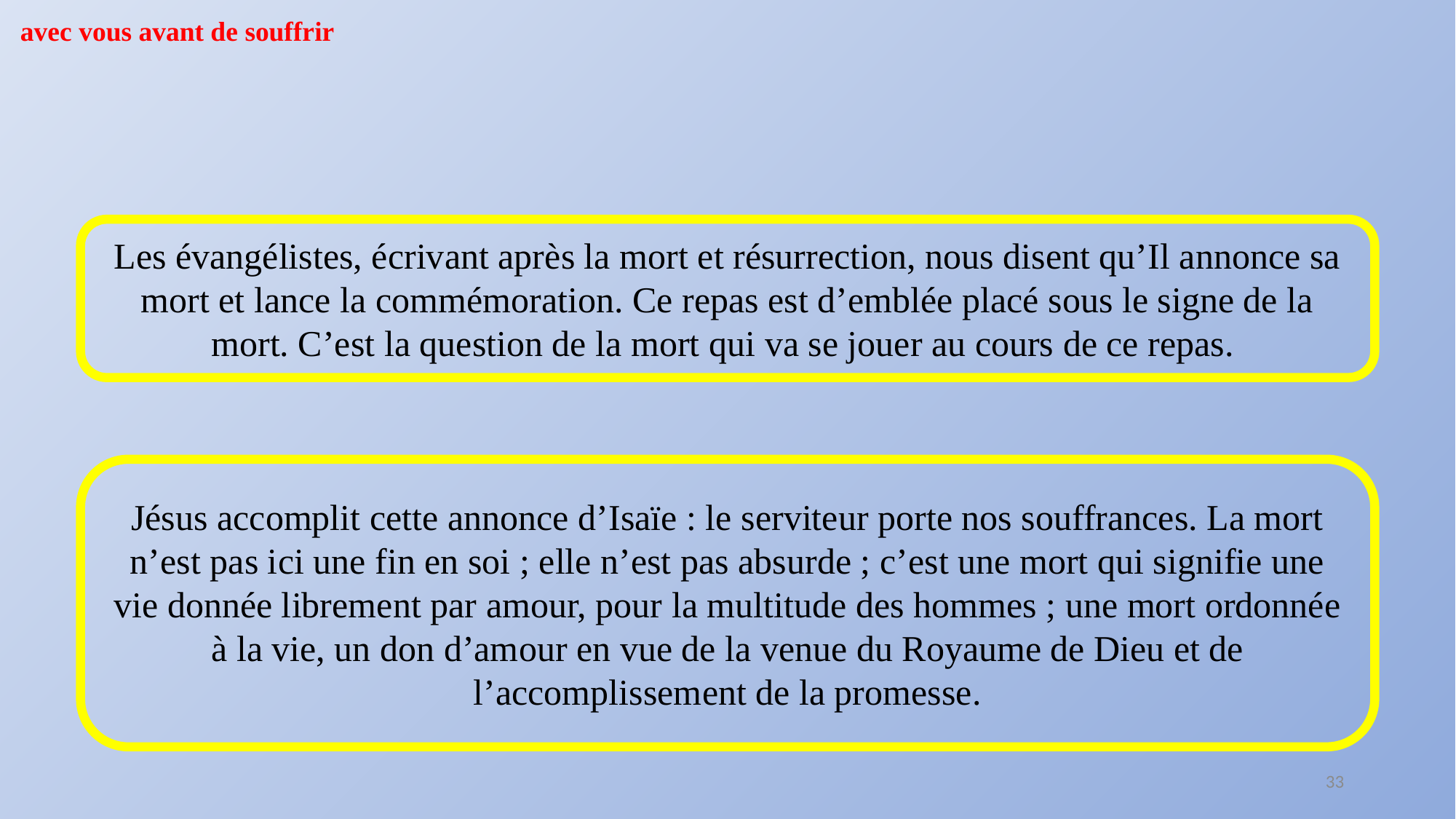

avec vous avant de souffrir
Les évangélistes, écrivant après la mort et résurrection, nous disent qu’Il annonce sa mort et lance la commémoration. Ce repas est d’emblée placé sous le signe de la mort. C’est la question de la mort qui va se jouer au cours de ce repas.
Jésus accomplit cette annonce d’Isaïe : le serviteur porte nos souffrances. La mort n’est pas ici une fin en soi ; elle n’est pas absurde ; c’est une mort qui signifie une vie donnée librement par amour, pour la multitude des hommes ; une mort ordonnée à la vie, un don d’amour en vue de la venue du Royaume de Dieu et de l’accomplissement de la promesse.
33